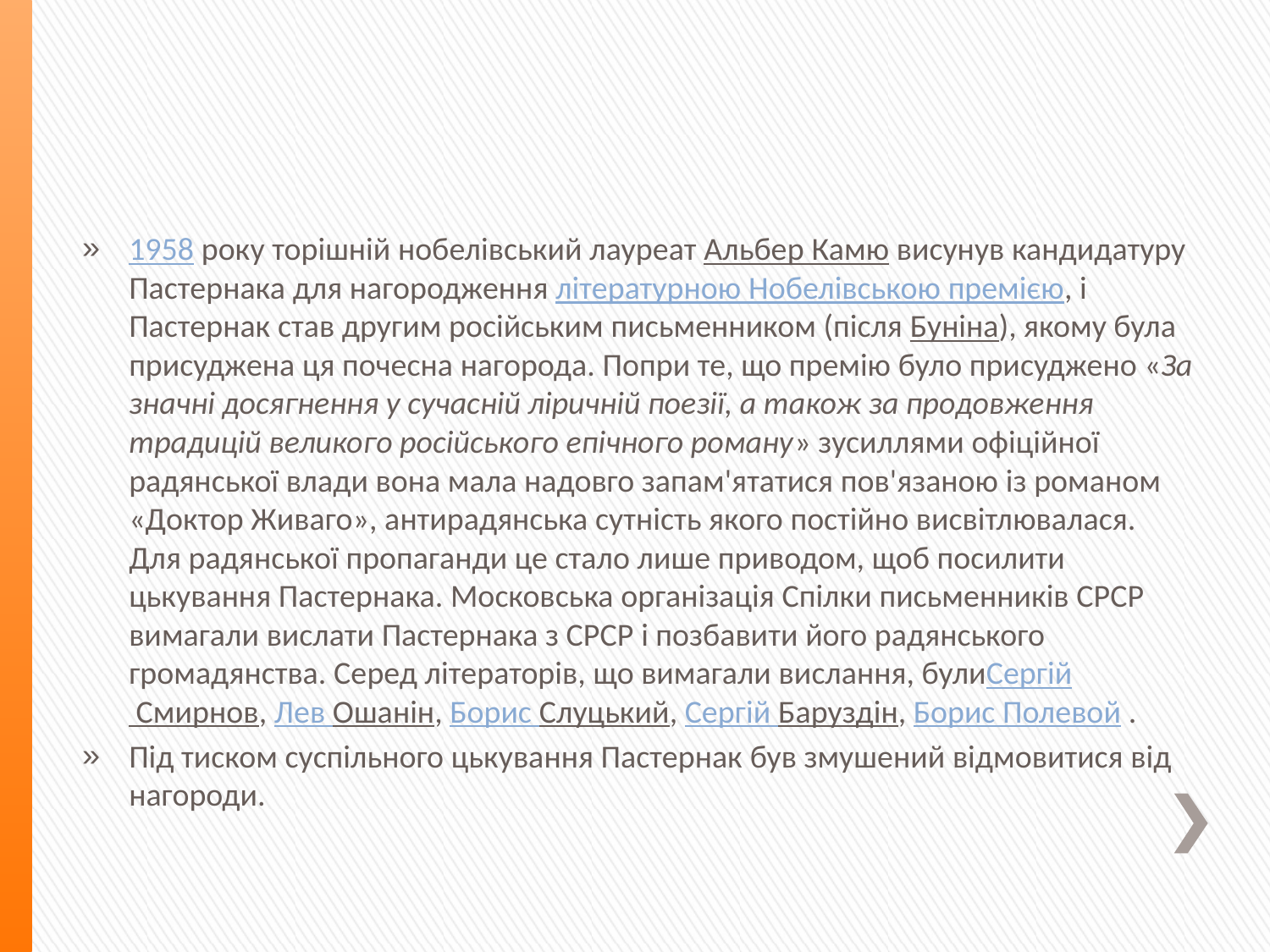

1958 року торішній нобелівський лауреат Альбер Камю висунув кандидатуру Пастернака для нагородження літературною Нобелівською премією, і Пастернак став другим російським письменником (після Буніна), якому була присуджена ця почесна нагорода. Попри те, що премію було присуджено «За значні досягнення у сучасній ліричній поезії, а також за продовження традицій великого російського епічного роману» зусиллями офіційної радянської влади вона мала надовго запам'ятатися пов'язаною із романом «Доктор Живаго», антирадянська сутність якого постійно висвітлювалася. Для радянської пропаганди це стало лише приводом, щоб посилити цькування Пастернака. Московська організація Спілки письменників СРСР вимагали вислати Пастернака з СРСР і позбавити його радянського громадянства. Серед літераторів, що вимагали вислання, булиСергій Смирнов, Лев Ошанін, Борис Слуцький, Сергій Баруздін, Борис Полевой .
Під тиском суспільного цькування Пастернак був змушений відмовитися від нагороди.